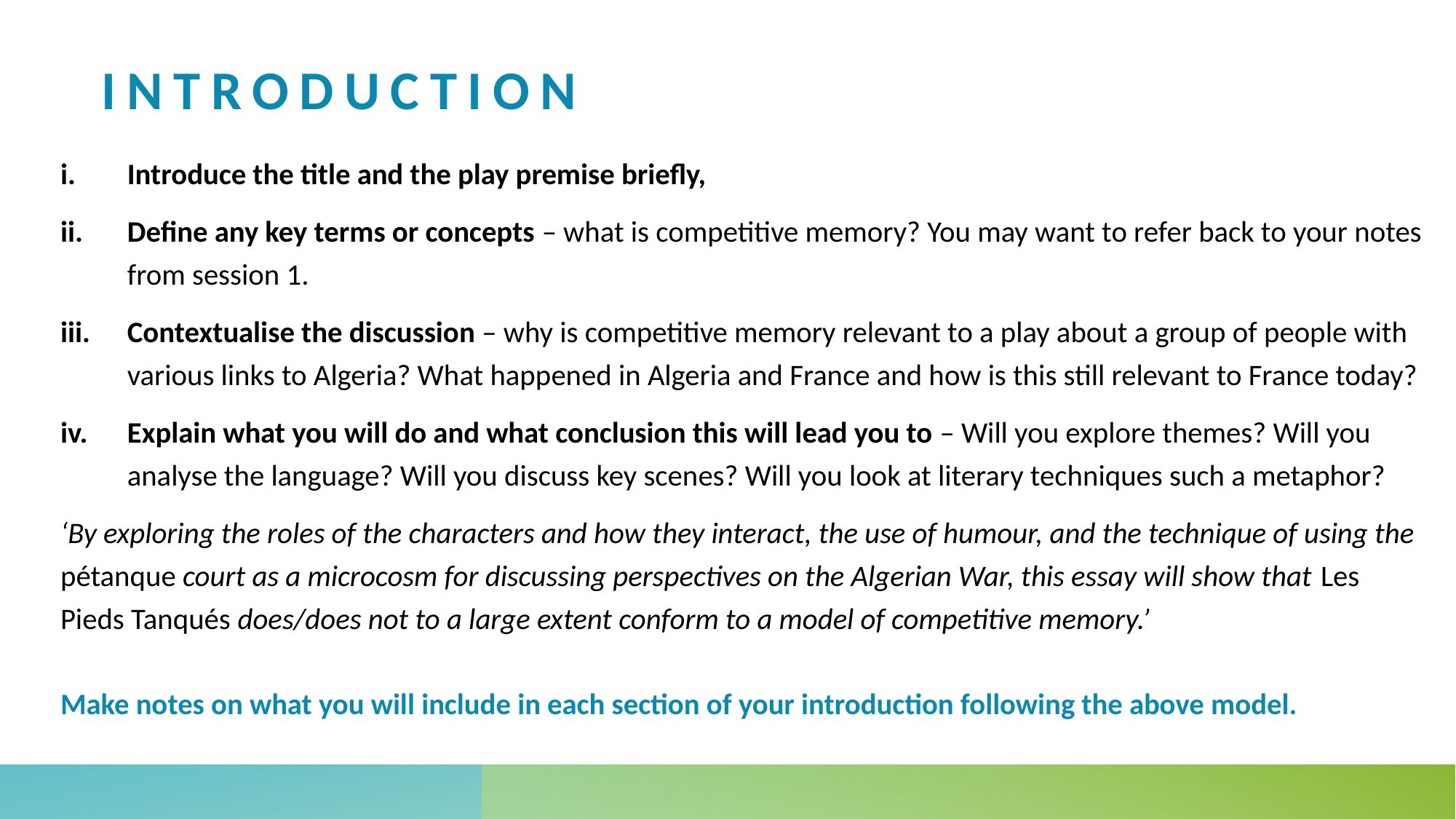

# Introduction
Introduce the title and the play premise briefly,
Define any key terms or concepts – what is competitive memory? You may want to refer back to your notes from session 1.
Contextualise the discussion – why is competitive memory relevant to a play about a group of people with various links to Algeria? What happened in Algeria and France and how is this still relevant to France today?
Explain what you will do and what conclusion this will lead you to – Will you explore themes? Will you analyse the language? Will you discuss key scenes? Will you look at literary techniques such a metaphor?
‘By exploring the roles of the characters and how they interact, the use of humour, and the technique of using the pétanque court as a microcosm for discussing perspectives on the Algerian War, this essay will show that Les Pieds Tanqués does/does not to a large extent conform to a model of competitive memory.’

Make notes on what you will include in each section of your introduction following the above model.